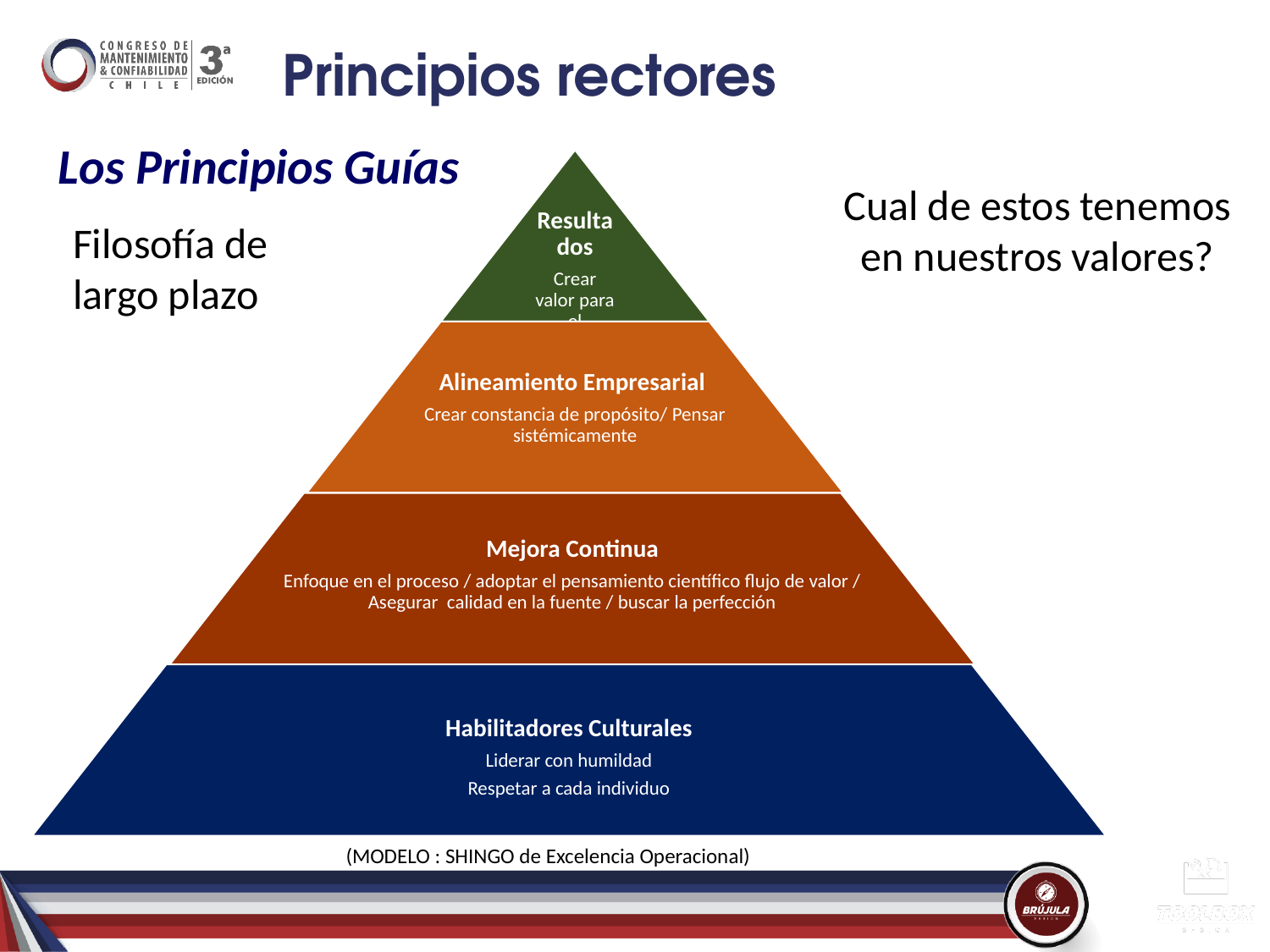

# Principios rectores
Los Principios Guías

Resultados
Crear valor para el
 cliente
Alineamiento Empresarial
Crear constancia de propósito/ Pensar sistémicamente

Mejora Continua
Enfoque en el proceso / adoptar el pensamiento científico flujo de valor / Asegurar  calidad en la fuente / buscar la perfección

Habilitadores Culturales
Liderar con humildad
Respetar a cada individuo
Cual de estos tenemos en nuestros valores?
Filosofía de largo plazo

TPM
(MODELO : SHINGO de Excelencia Operacional)